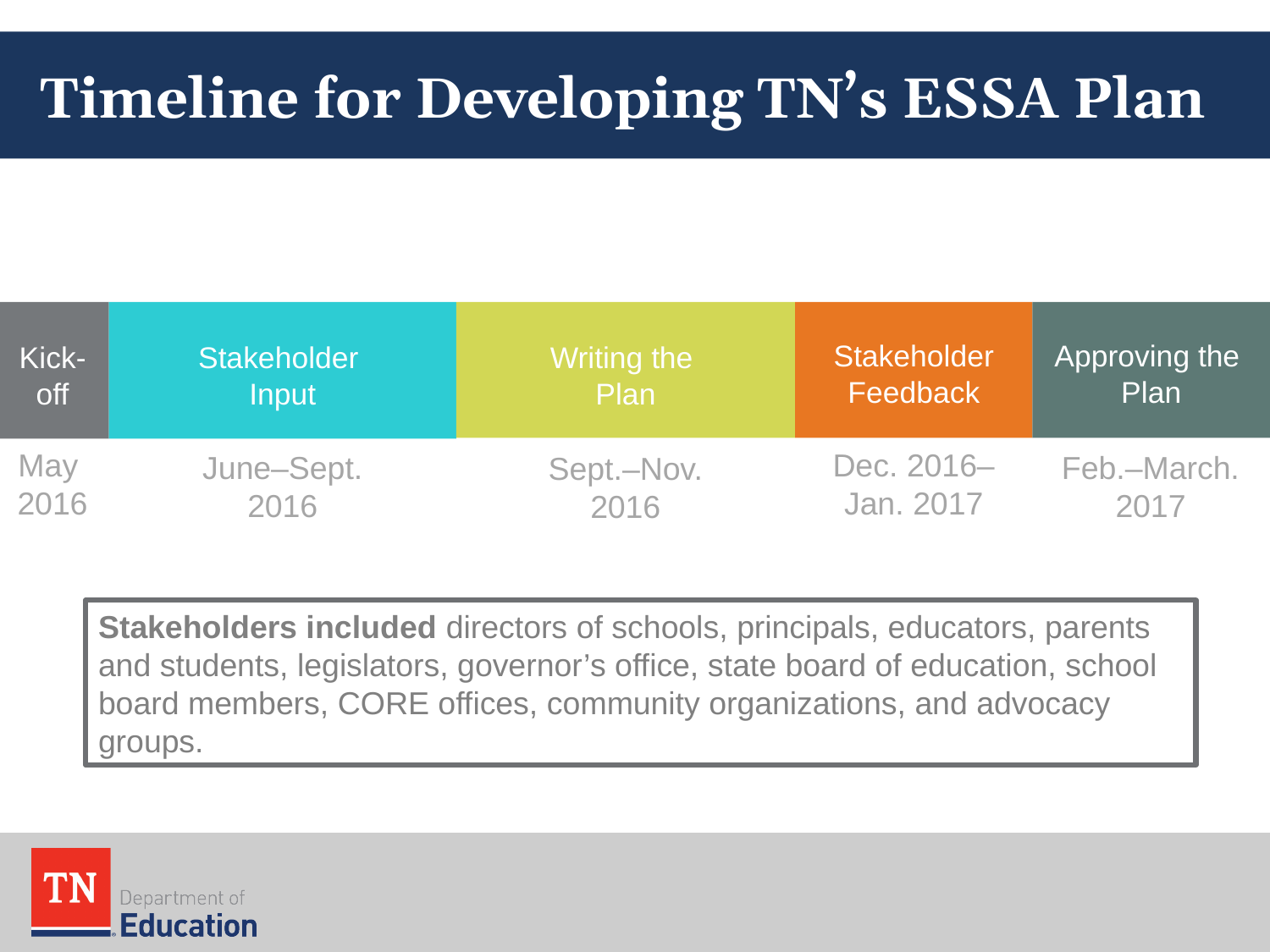

# Timeline for Developing TN’s ESSA Plan

Stakeholder Feedback
Approving the
Plan
Stakeholder
Input
Kick-
off
Writing the
Plan
May
2016
Dec. 2016–
Jan. 2017
Feb.–March.
2017
June–Sept.
2016
Sept.–Nov.
2016
Stakeholders included directors of schools, principals, educators, parents and students, legislators, governor’s office, state board of education, school board members, CORE offices, community organizations, and advocacy groups.